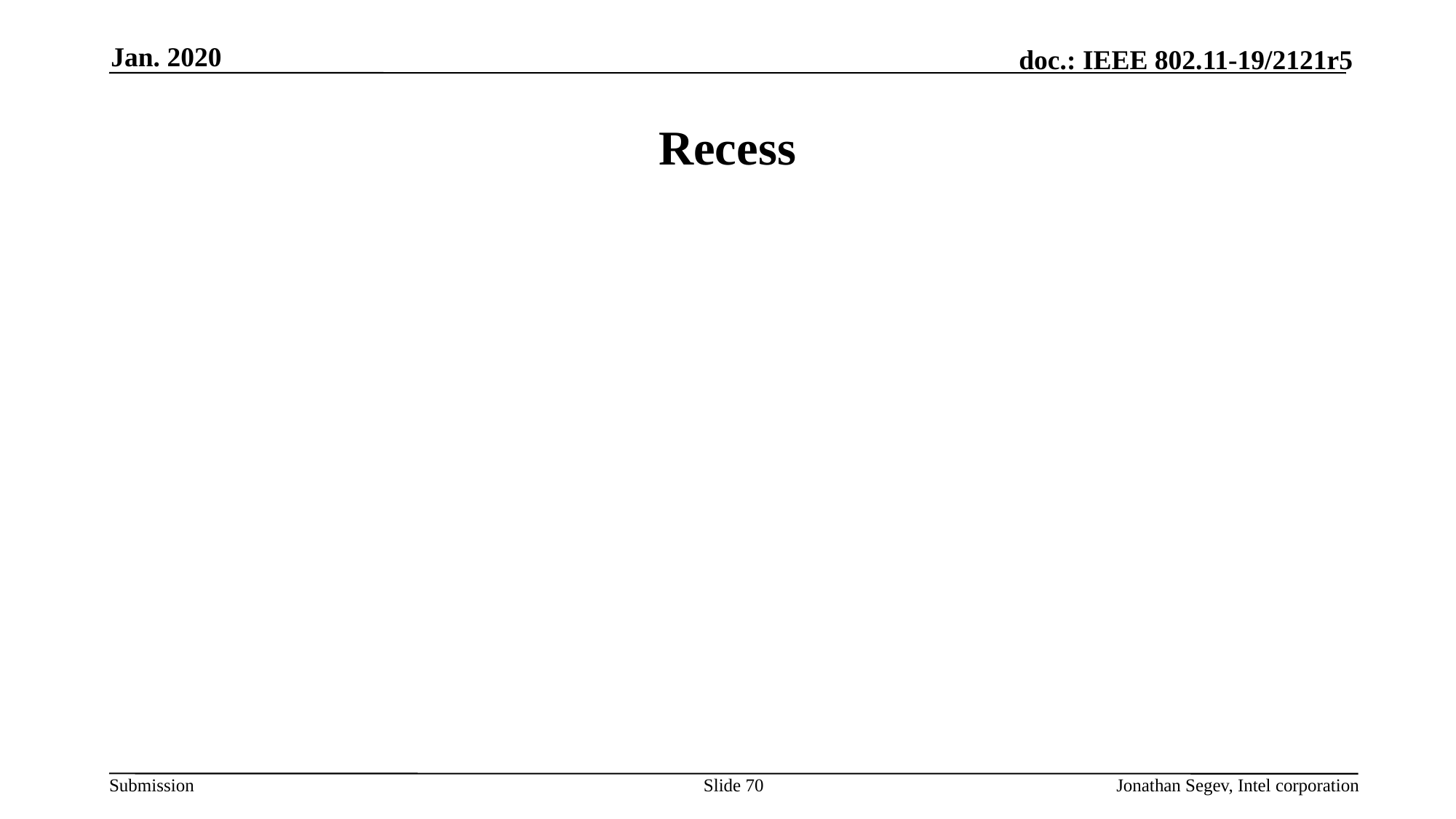

Jan. 2020
# Recess

Slide 70
Jonathan Segev, Intel corporation